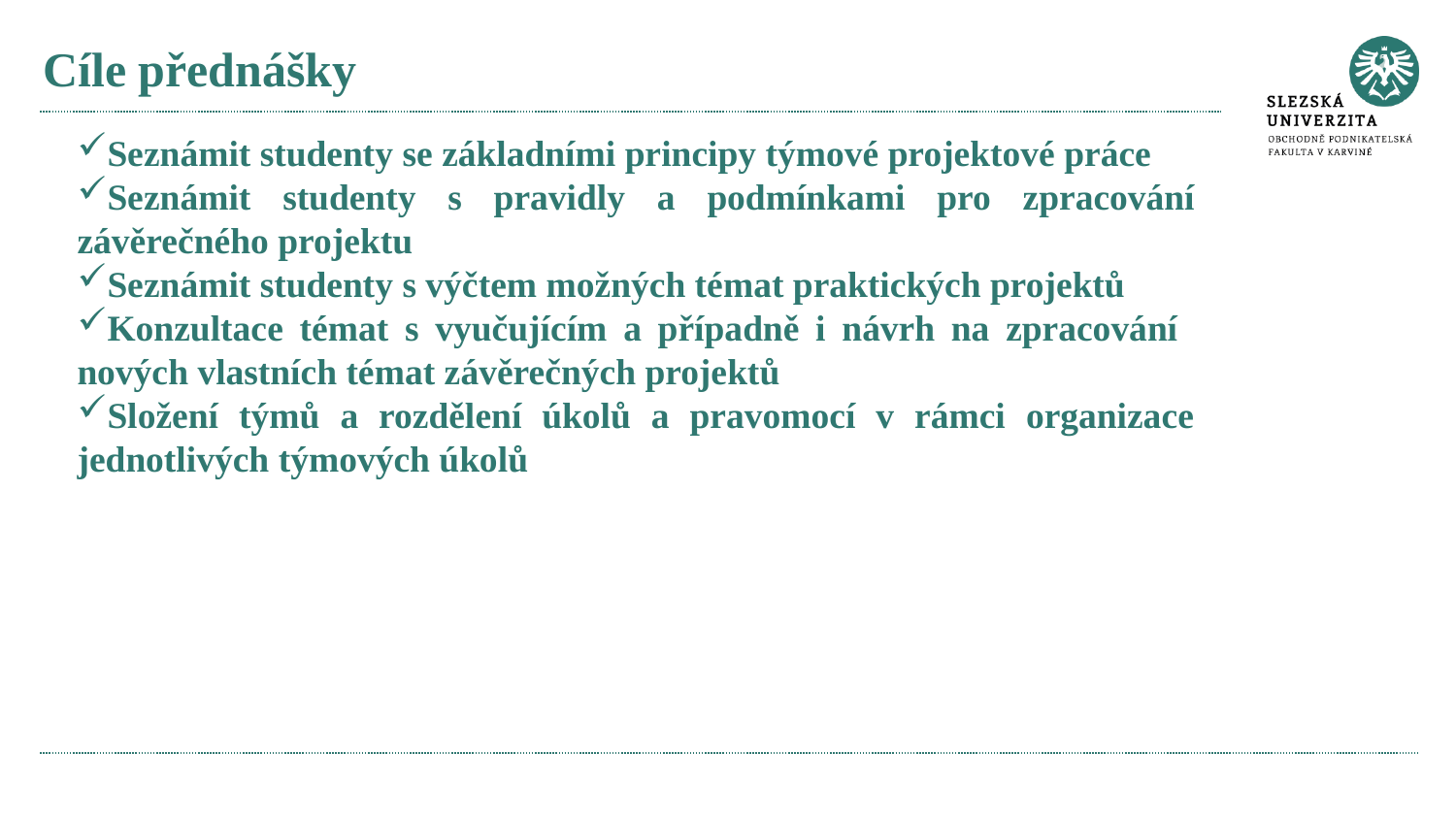

# Cíle přednášky
Seznámit studenty se základními principy týmové projektové práce
Seznámit studenty s pravidly a podmínkami pro zpracování závěrečného projektu
Seznámit studenty s výčtem možných témat praktických projektů
Konzultace témat s vyučujícím a případně i návrh na zpracování  nových vlastních témat závěrečných projektů
Složení týmů a rozdělení úkolů a pravomocí v rámci organizace jednotlivých týmových úkolů